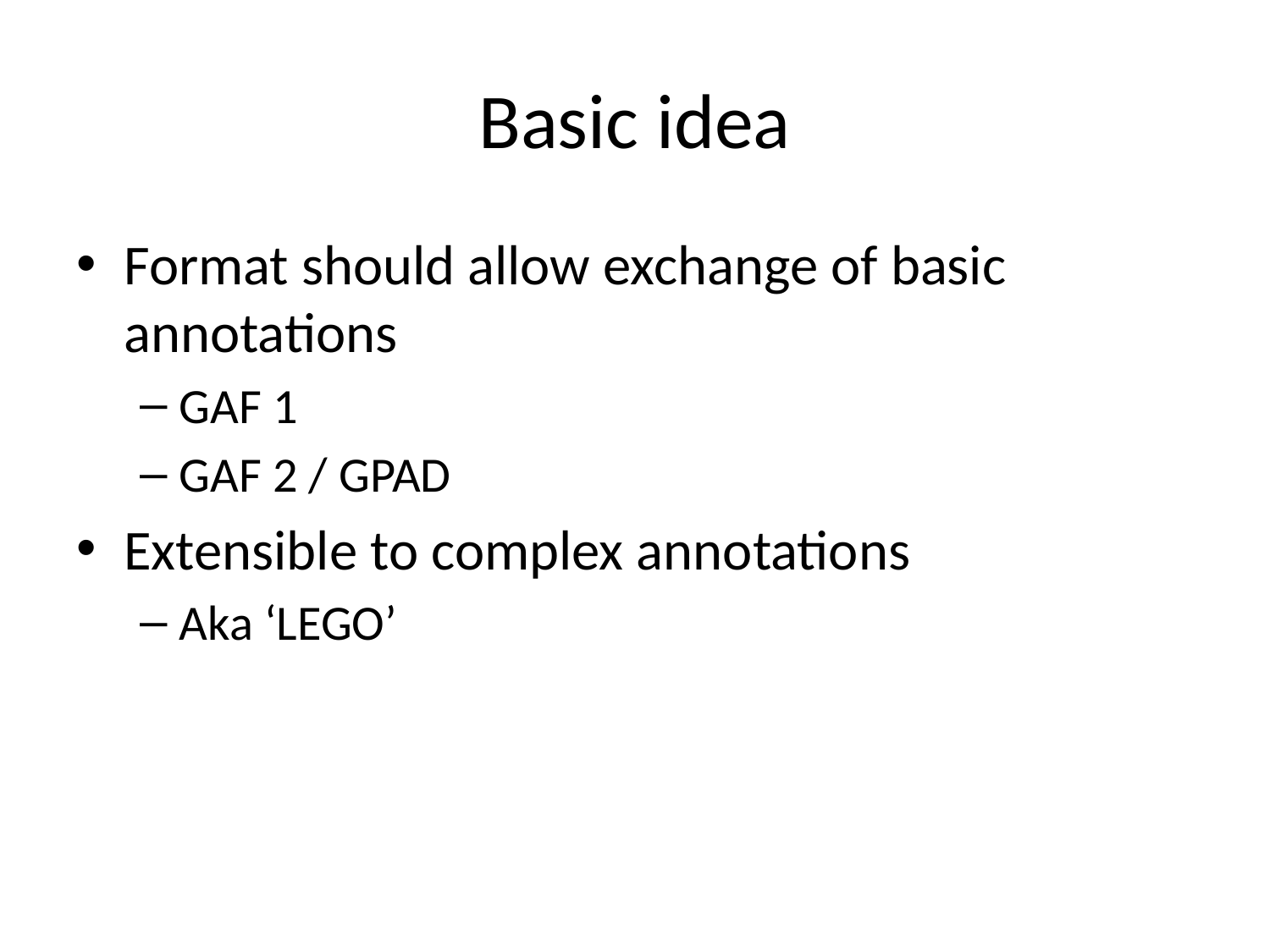

# Basic idea
Format should allow exchange of basic annotations
GAF 1
GAF 2 / GPAD
Extensible to complex annotations
Aka ‘LEGO’